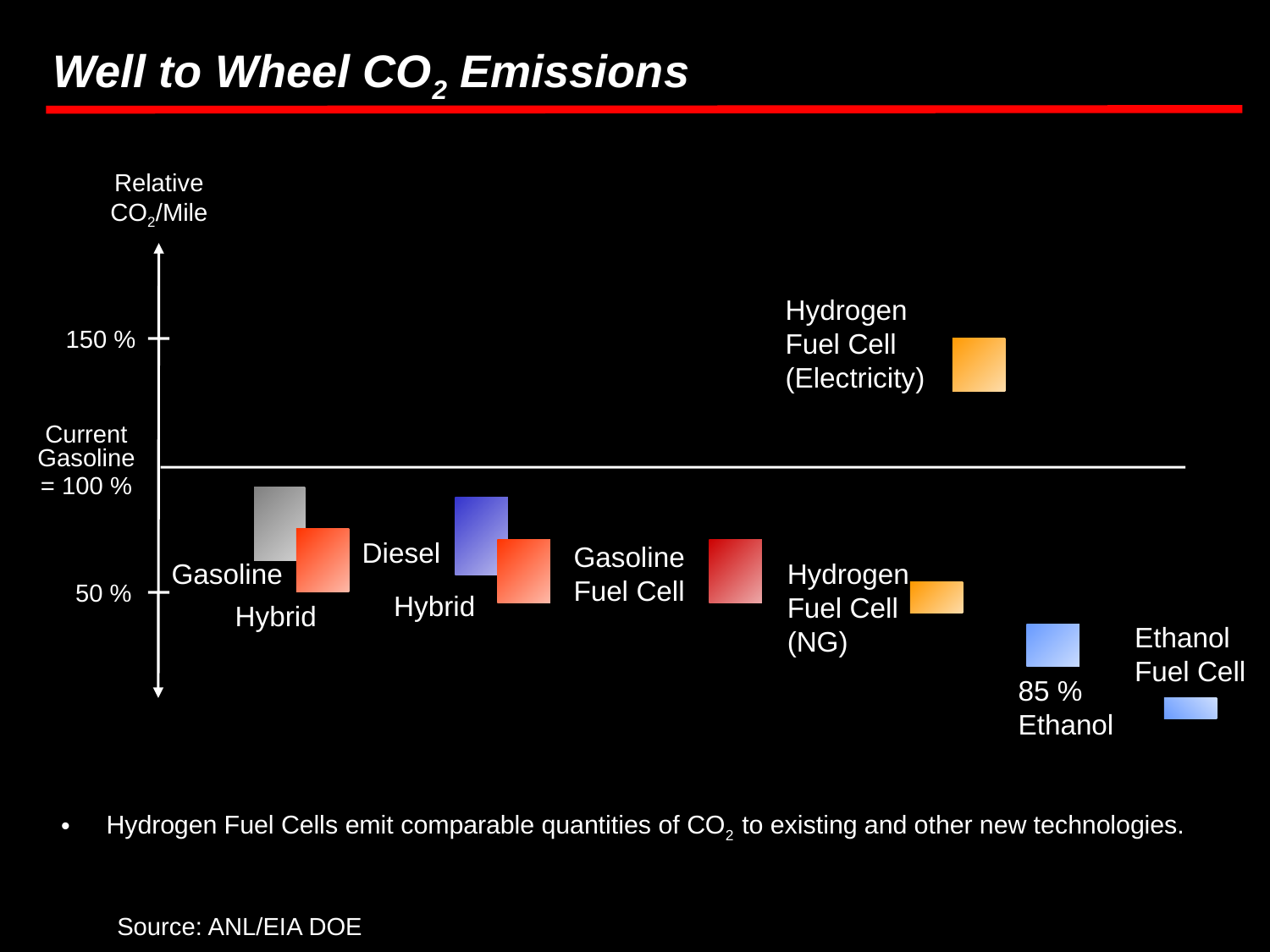

Well to Wheel CO2 Emissions
Relative
CO2/Mile

Hydrogen Fuel Cell (Electricity)
153
150 %

115
Current Gasoline
100
= 100 %

67

86
83

83
76
67

Diesel
63
Gasoline Fuel Cell

Gasoline
Hydrogen Fuel Cell (NG)
50 %
Hybrid

Hybrid
Ethanol Fuel Cell

85 % Ethanol

Hydrogen Fuel Cells emit comparable quantities of CO2  to existing and other new technologies.
Source: ANL/EIA DOE